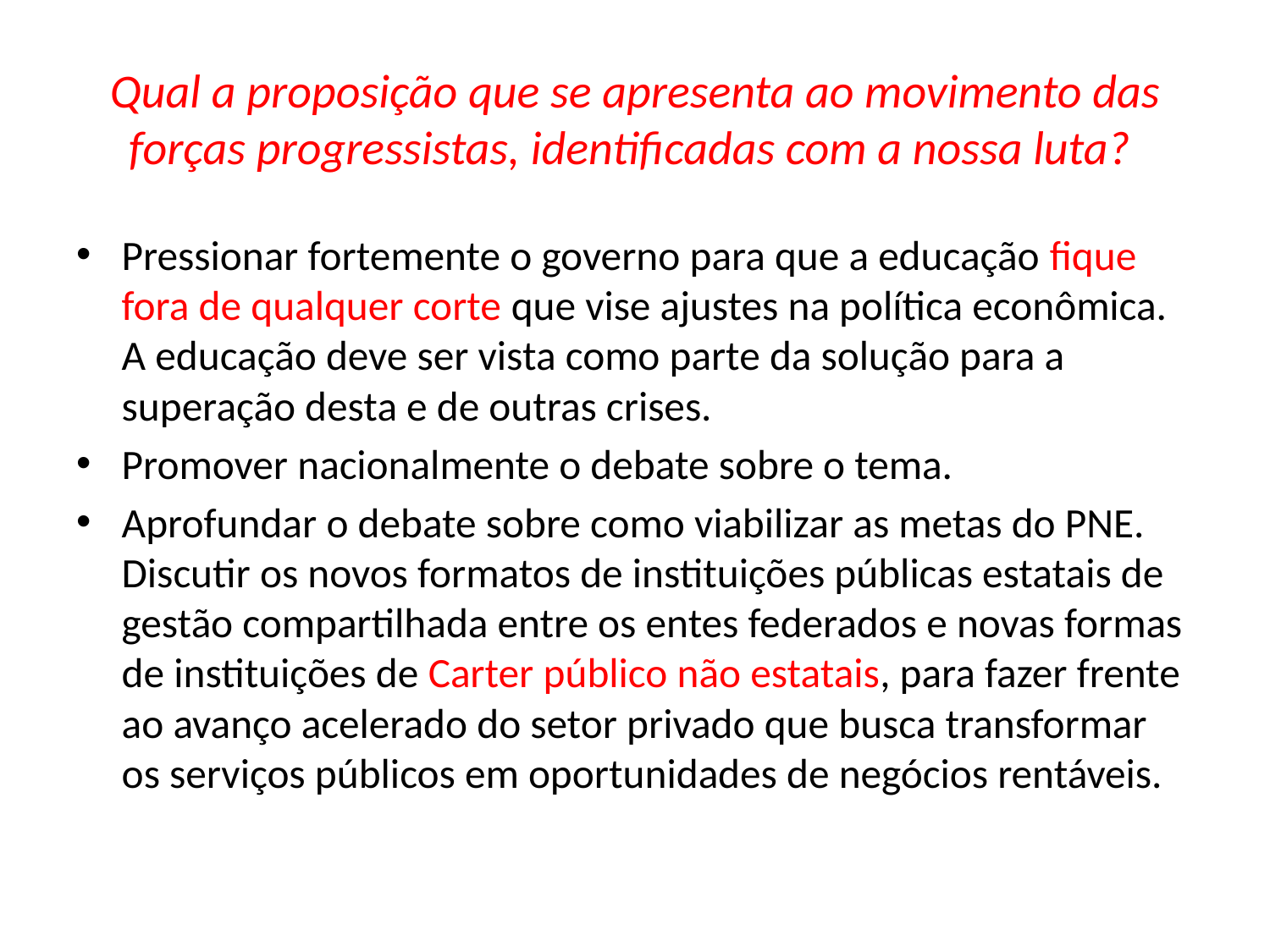

# Qual a proposição que se apresenta ao movimento das forças progressistas, identificadas com a nossa luta?
Pressionar fortemente o governo para que a educação fique fora de qualquer corte que vise ajustes na política econômica. A educação deve ser vista como parte da solução para a superação desta e de outras crises.
Promover nacionalmente o debate sobre o tema.
Aprofundar o debate sobre como viabilizar as metas do PNE. Discutir os novos formatos de instituições públicas estatais de gestão compartilhada entre os entes federados e novas formas de instituições de Carter público não estatais, para fazer frente ao avanço acelerado do setor privado que busca transformar os serviços públicos em oportunidades de negócios rentáveis.